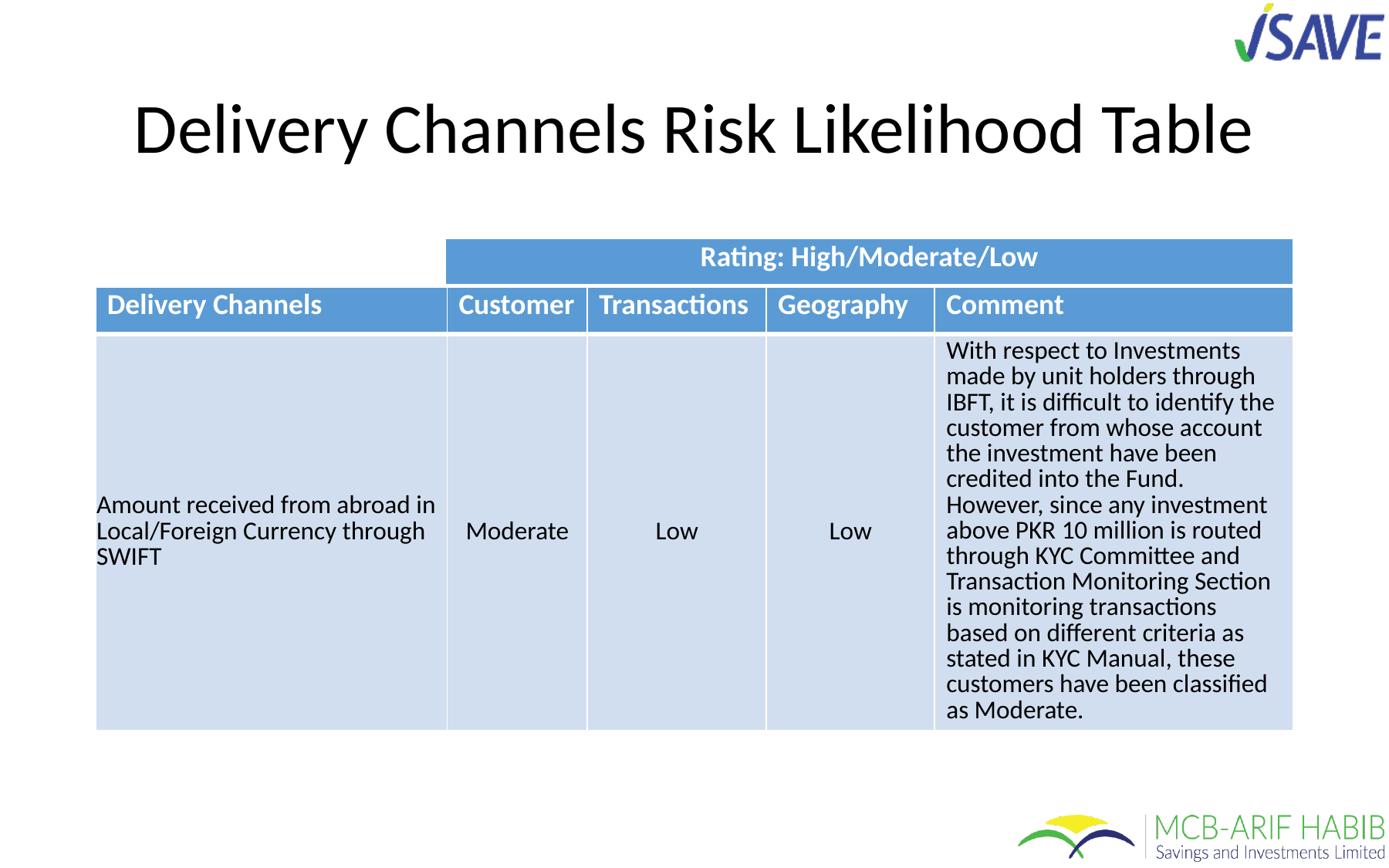

# Delivery Channels Risk Likelihood Table
| Rating: High/Moderate/Low |
| --- |
| Delivery Channels | Customer | Transactions | Geography | Comment |
| --- | --- | --- | --- | --- |
| Amount received from abroad in Local/Foreign Currency through SWIFT | Moderate | Low | Low | With respect to Investments made by unit holders through IBFT, it is difficult to identify the customer from whose account the investment have been credited into the Fund. However, since any investment above PKR 10 million is routed through KYC Committee and Transaction Monitoring Section is monitoring transactions based on different criteria as stated in KYC Manual, these customers have been classified as Moderate. |